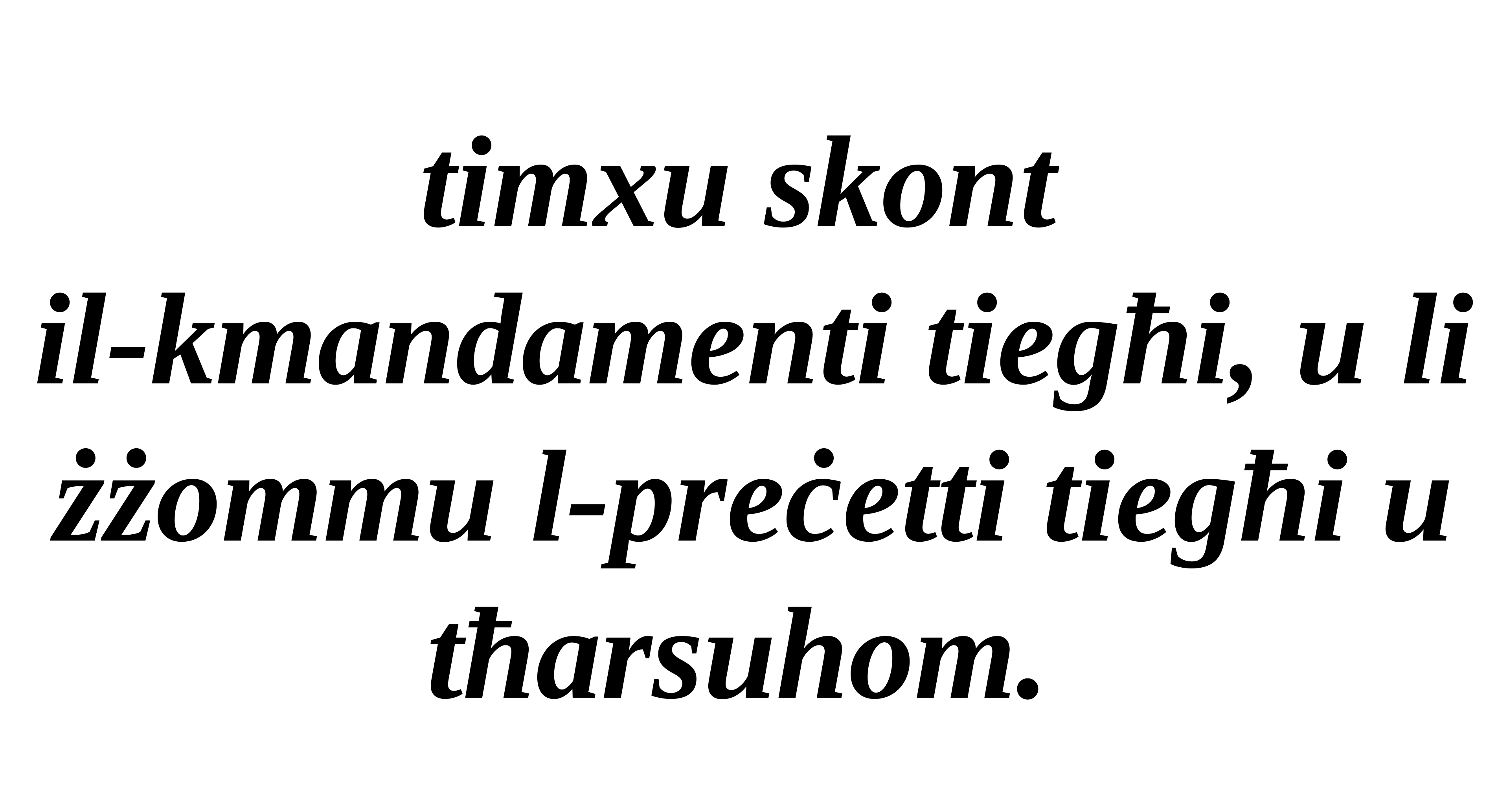

timxu skont
il-kmandamenti tiegħi, u li żżommu l-preċetti tiegħi u tħarsuhom.